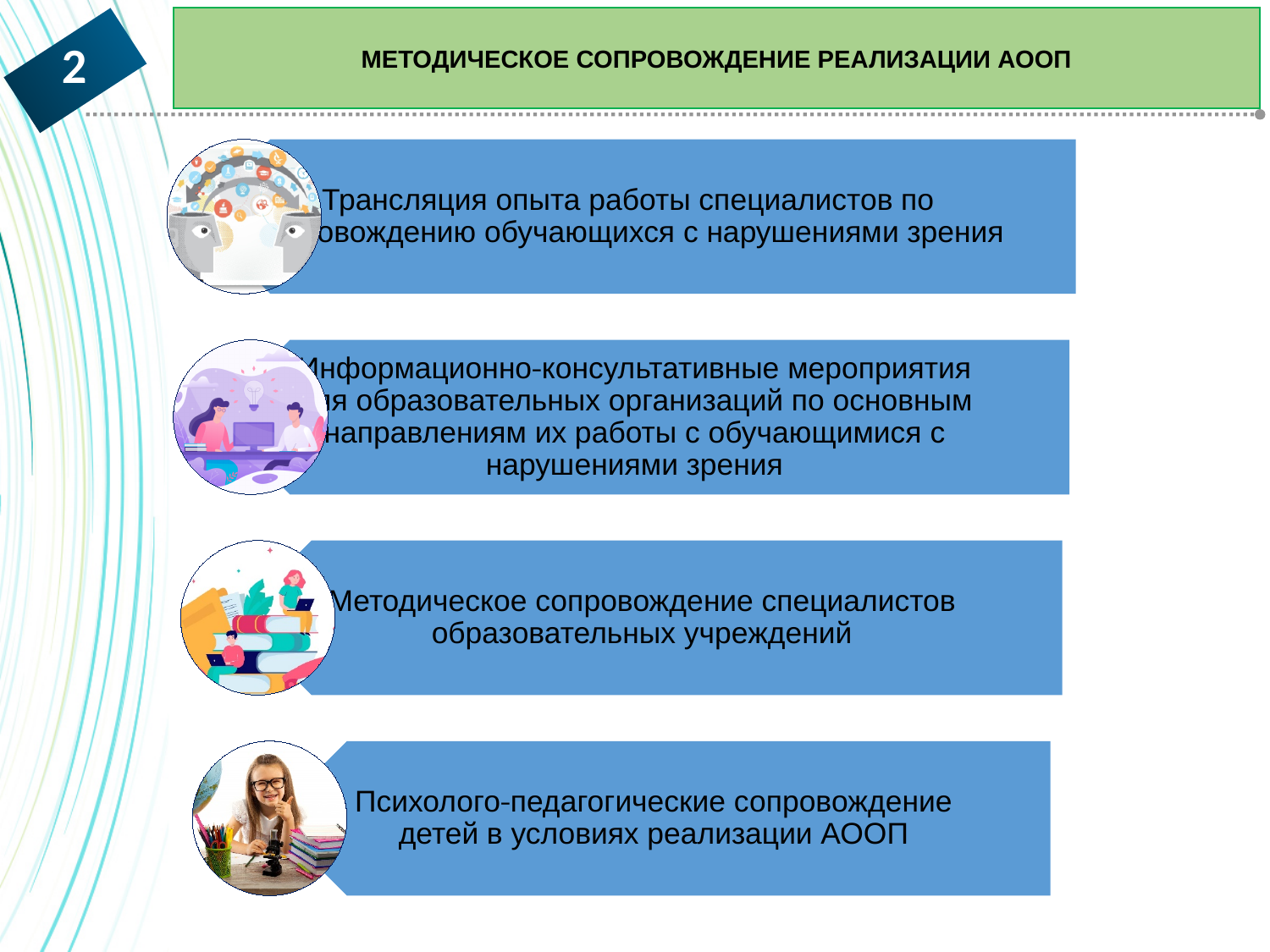

МЕТОДИЧЕСКОЕ СОПРОВОЖДЕНИЕ РЕАЛИЗАЦИИ АООП
2

Трансляция опыта работы специалистов по сопровождению обучающихся с нарушениями зрения
Информационно-консультативные мероприятия для образовательных организаций по основным направлениям их работы с обучающимися с нарушениями зрения
Методическое сопровождение специалистов образовательных учреждений
Психолого-педагогические сопровождение детей в условиях реализации АООП